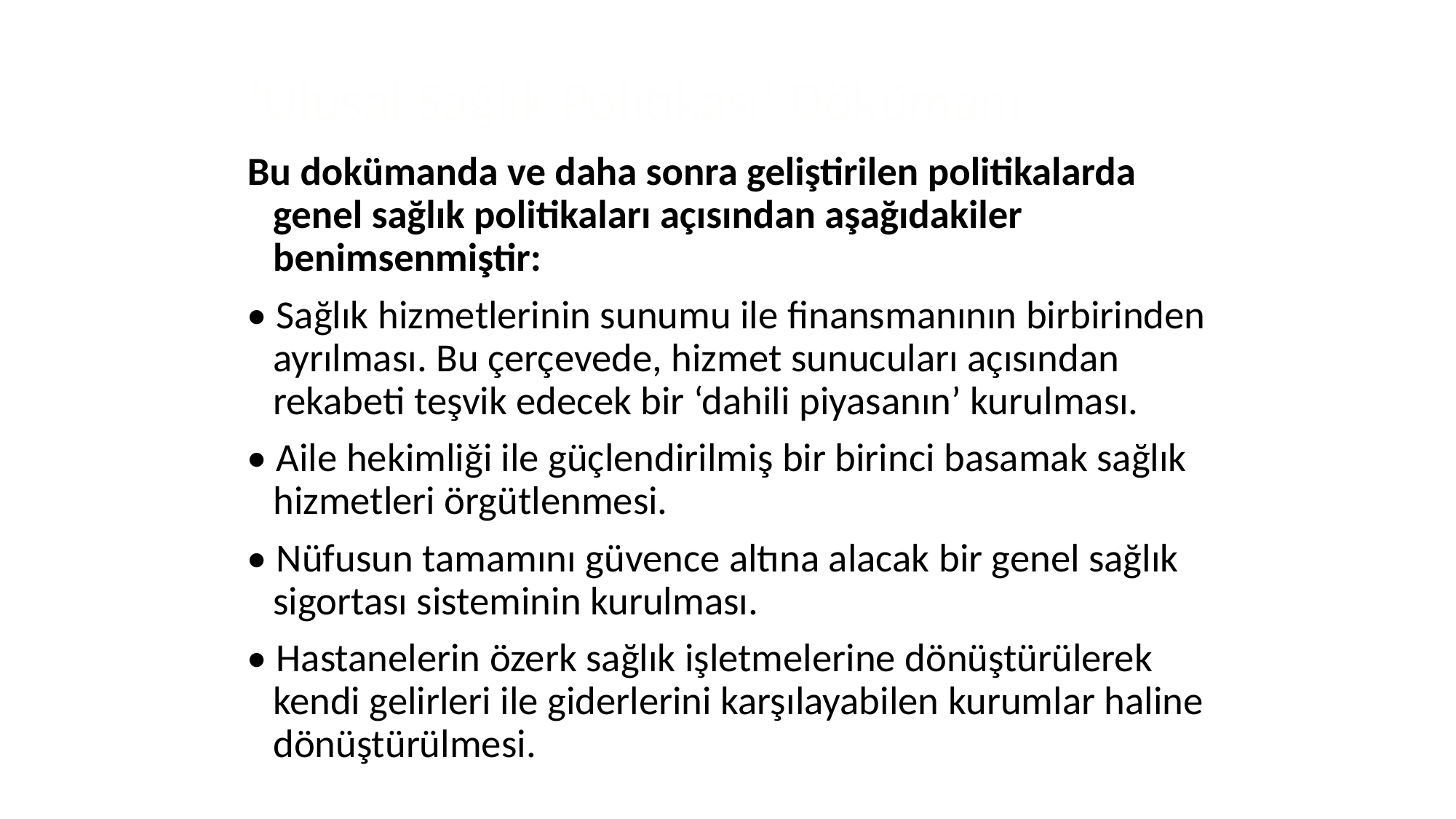

# ‘Ulusal Sağlık Politikası’ Dökümanı
Bu dokümanda ve daha sonra geliştirilen politikalarda genel sağlık politikaları açısından aşağıdakiler benimsenmiştir:
• Sağlık hizmetlerinin sunumu ile finansmanının birbirinden ayrılması. Bu çerçevede, hizmet sunucuları açısından rekabeti teşvik edecek bir ‘dahili piyasanın’ kurulması.
• Aile hekimliği ile güçlendirilmiş bir birinci basamak sağlık hizmetleri örgütlenmesi.
• Nüfusun tamamını güvence altına alacak bir genel sağlık sigortası sisteminin kurulması.
• Hastanelerin özerk sağlık işletmelerine dönüştürülerek kendi gelirleri ile giderlerini karşılayabilen kurumlar haline dönüştürülmesi.